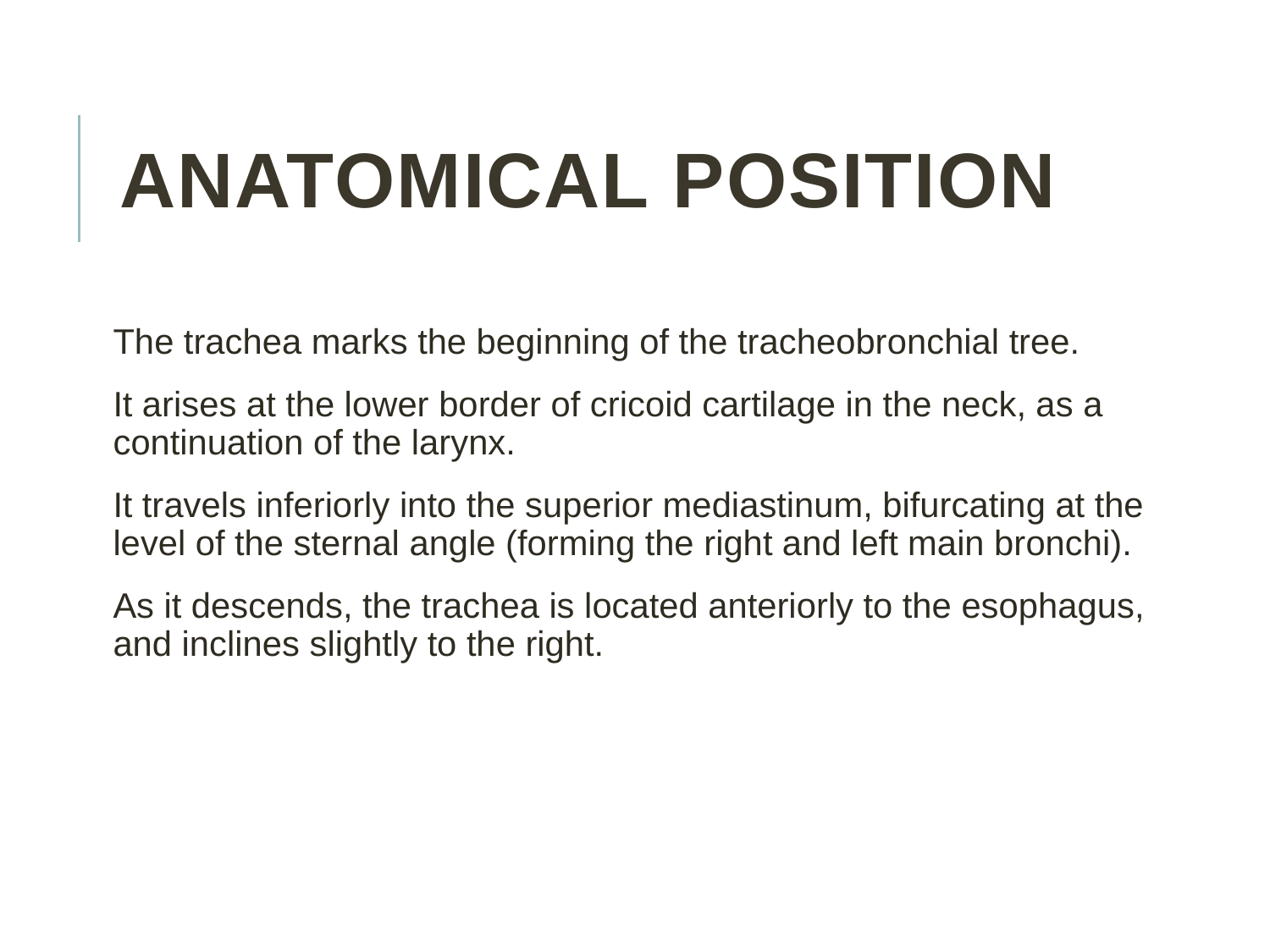

Anatomical Position
The trachea marks the beginning of the tracheobronchial tree.
It arises at the lower border of cricoid cartilage in the neck, as a continuation of the larynx.
It travels inferiorly into the superior mediastinum, bifurcating at the level of the sternal angle (forming the right and left main bronchi).
As it descends, the trachea is located anteriorly to the esophagus, and inclines slightly to the right.